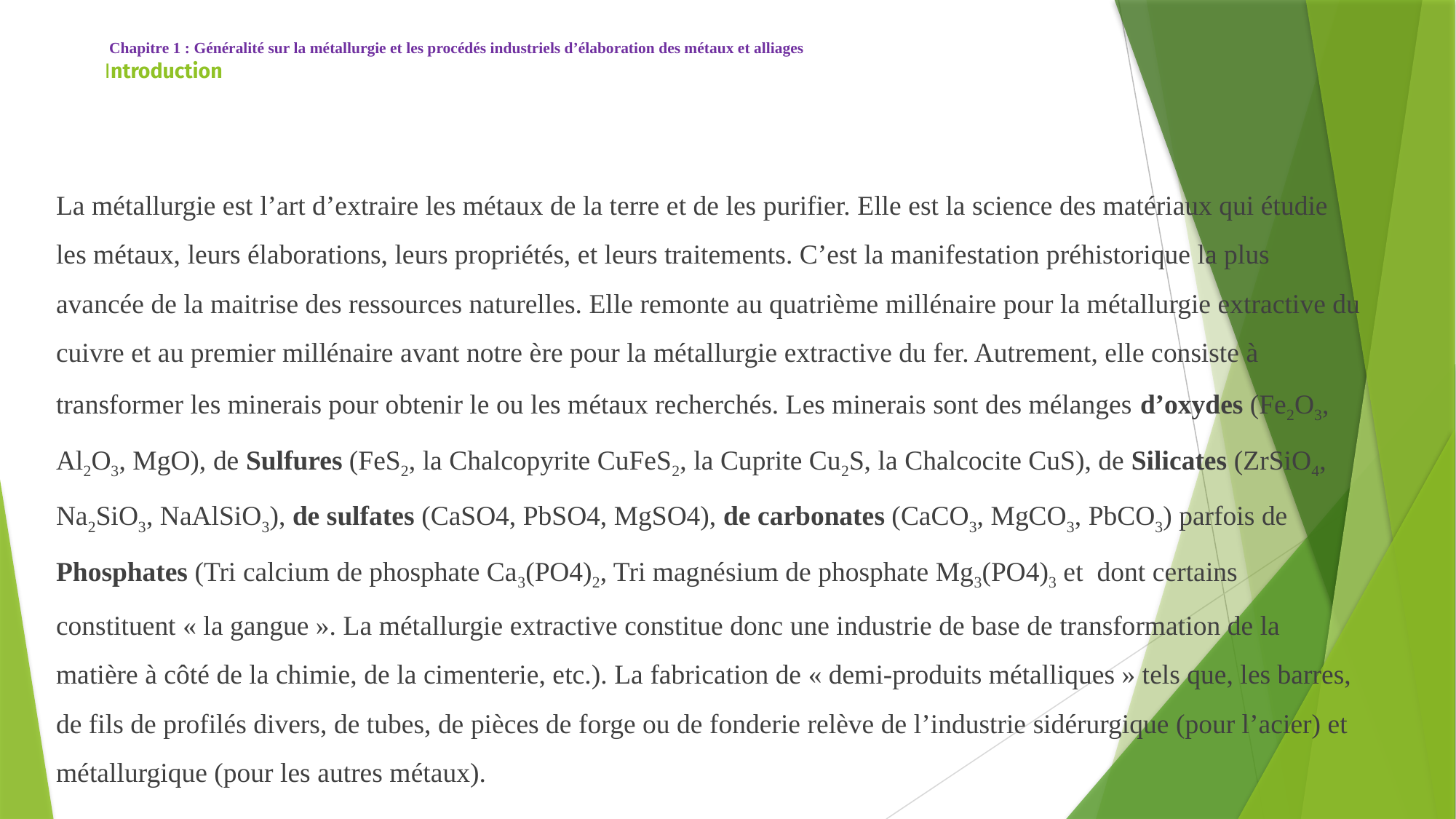

# Chapitre 1 : Généralité sur la métallurgie et les procédés industriels d’élaboration des métaux et alliages Introduction

La métallurgie est l’art d’extraire les métaux de la terre et de les purifier. Elle est la science des matériaux qui étudie les métaux, leurs élaborations, leurs propriétés, et leurs traitements. C’est la manifestation préhistorique la plus avancée de la maitrise des ressources naturelles. Elle remonte au quatrième millénaire pour la métallurgie extractive du cuivre et au premier millénaire avant notre ère pour la métallurgie extractive du fer. Autrement, elle consiste à transformer les minerais pour obtenir le ou les métaux recherchés. Les minerais sont des mélanges d’oxydes (Fe2O3, Al2O3, MgO), de Sulfures (FeS2, la Chalcopyrite CuFeS2, la Cuprite Cu2S, la Chalcocite CuS), de Silicates (ZrSiO4, Na2SiO3, NaAlSiO3), de sulfates (CaSO4, PbSO4, MgSO4), de carbonates (CaCO3, MgCO3, PbCO3) parfois de Phosphates (Tri calcium de phosphate Ca3(PO4)2, Tri magnésium de phosphate Mg3(PO4)3 et  dont certains constituent « la gangue ». La métallurgie extractive constitue donc une industrie de base de transformation de la matière à côté de la chimie, de la cimenterie, etc.). La fabrication de « demi-produits métalliques » tels que, les barres, de fils de profilés divers, de tubes, de pièces de forge ou de fonderie relève de l’industrie sidérurgique (pour l’acier) et métallurgique (pour les autres métaux).